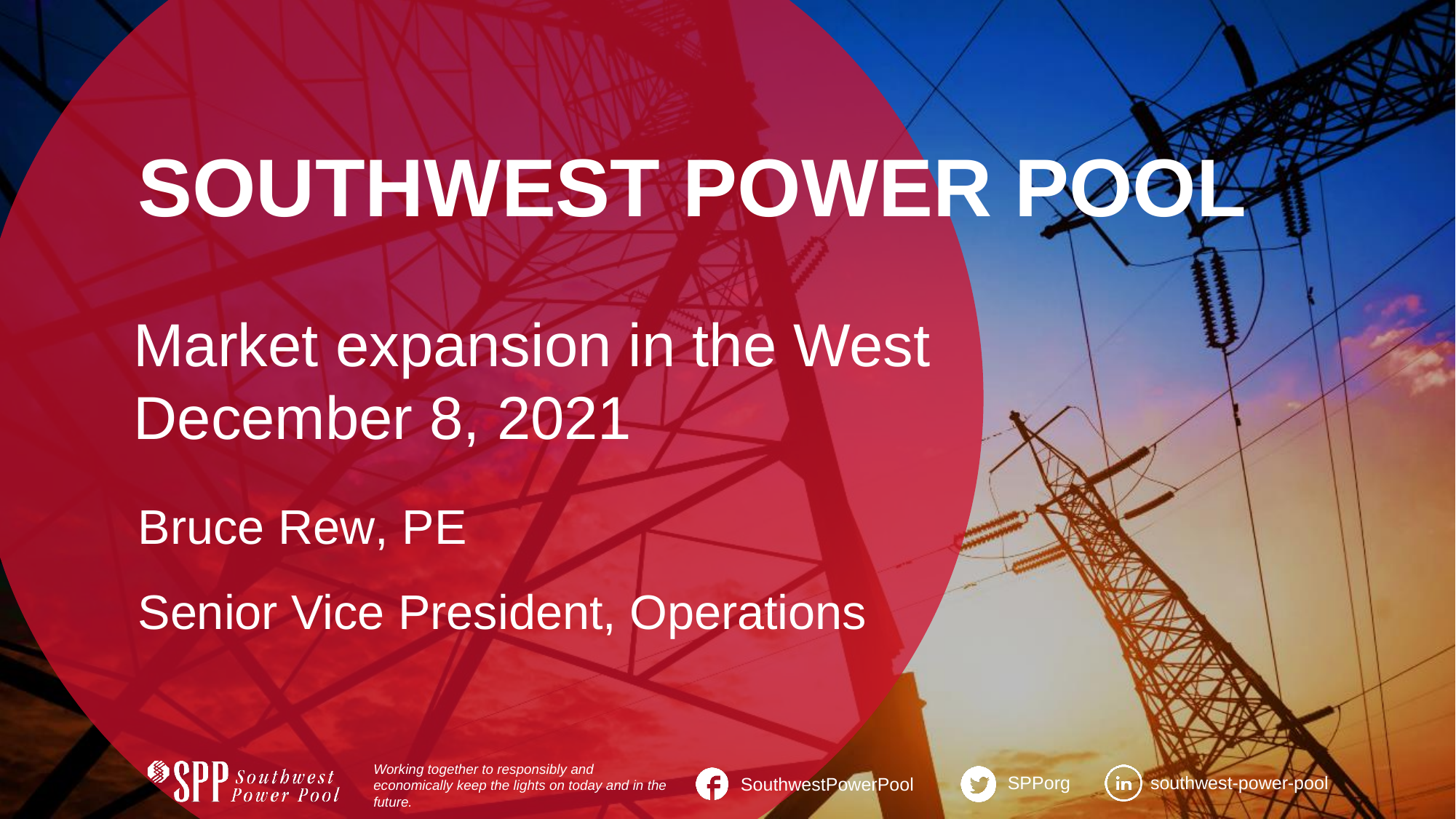

# Southwest Power Pool
Market expansion in the West
December 8, 2021
Bruce Rew, PE
Senior Vice President, Operations